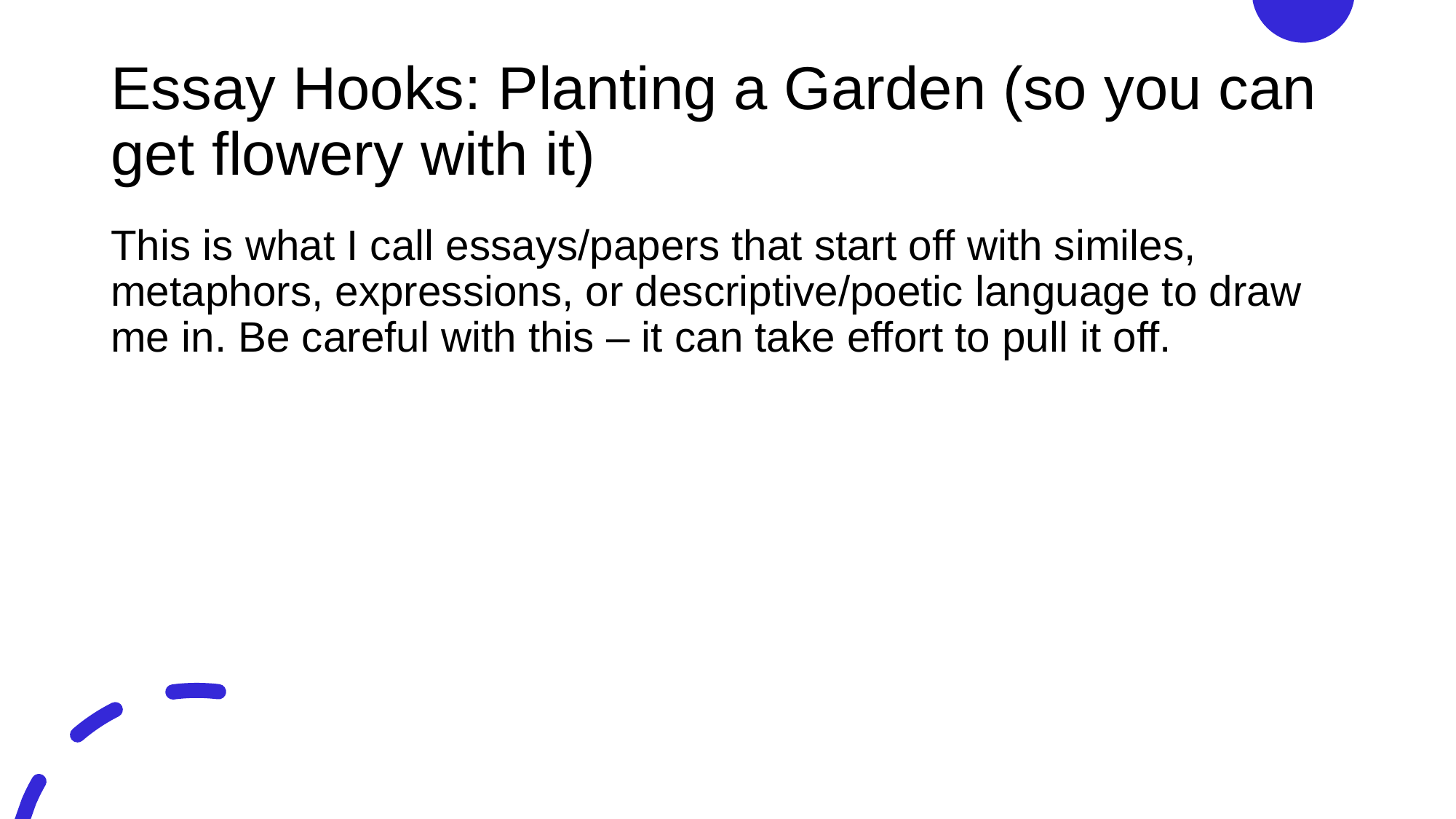

# Essay Hooks: Planting a Garden (so you can get flowery with it)
This is what I call essays/papers that start off with similes, metaphors, expressions, or descriptive/poetic language to draw me in. Be careful with this – it can take effort to pull it off.